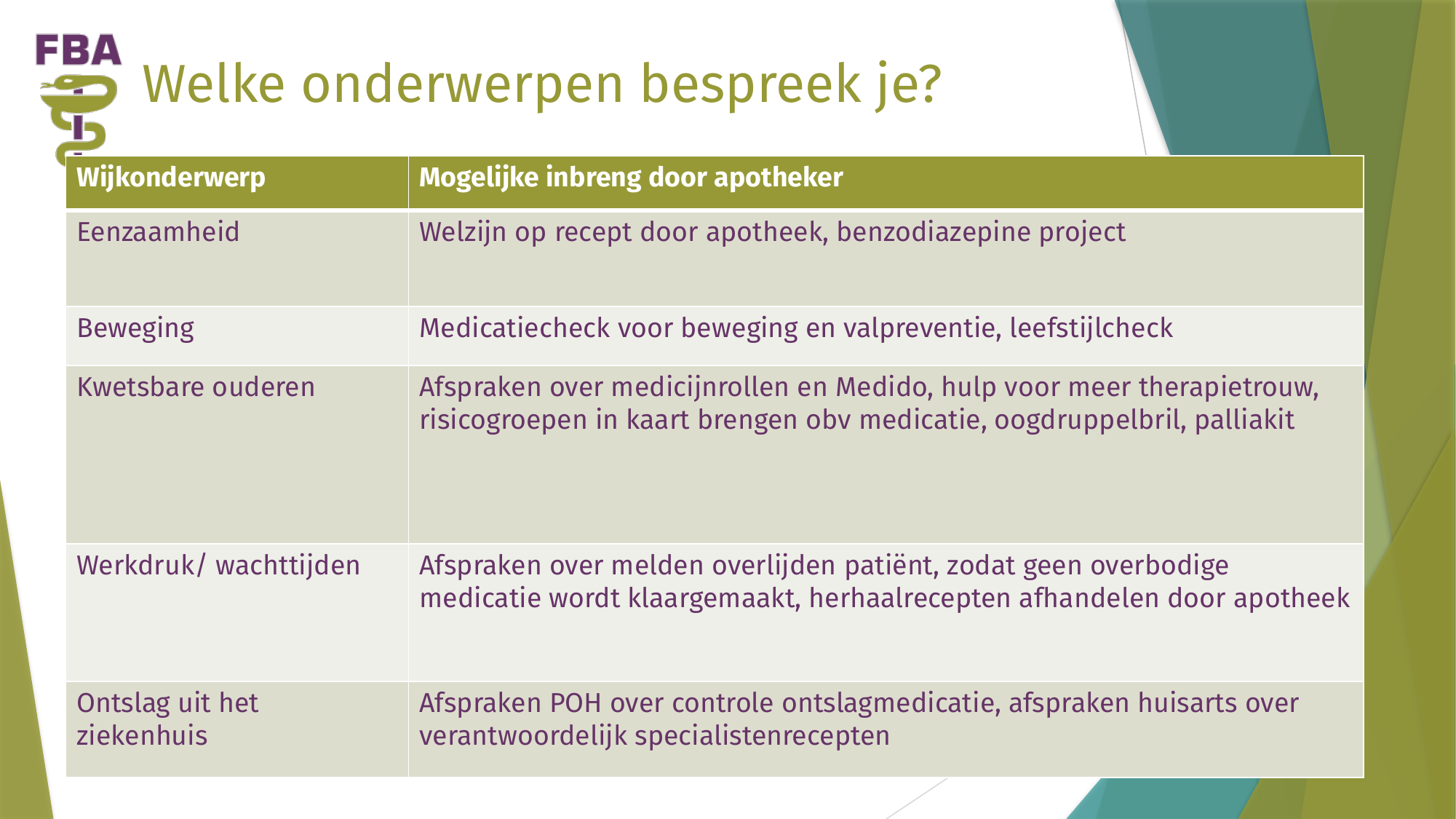

# Welke onderwerpen bespreek je?
| Wijkonderwerp | Mogelijke inbreng door apotheker |
| --- | --- |
| Eenzaamheid | Welzijn op recept door apotheek, benzodiazepine project |
| Beweging | Medicatiecheck voor beweging en valpreventie, leefstijlcheck |
| Kwetsbare ouderen | Afspraken over medicijnrollen en Medido, hulp voor meer therapietrouw, risicogroepen in kaart brengen obv medicatie, oogdruppelbril, palliakit |
| Werkdruk/ wachttijden | Afspraken over melden overlijden patiënt, zodat geen overbodige medicatie wordt klaargemaakt, herhaalrecepten afhandelen door apotheek |
| Ontslag uit het ziekenhuis | Afspraken POH over controle ontslagmedicatie, afspraken huisarts over verantwoordelijk specialistenrecepten |

Beweging
Kwetsbare ouderen
Werkdruk